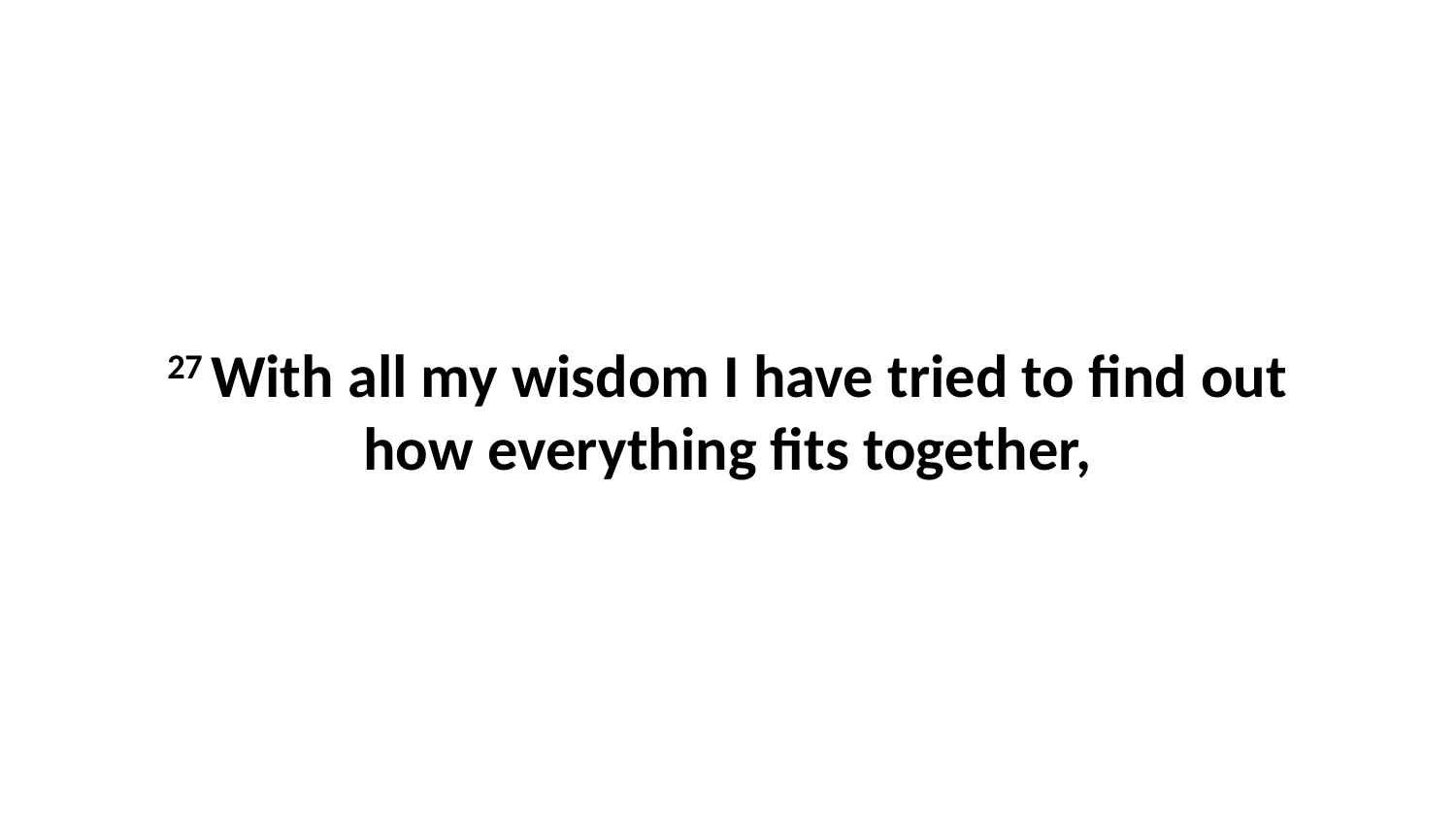

27 With all my wisdom I have tried to find out how everything fits together,